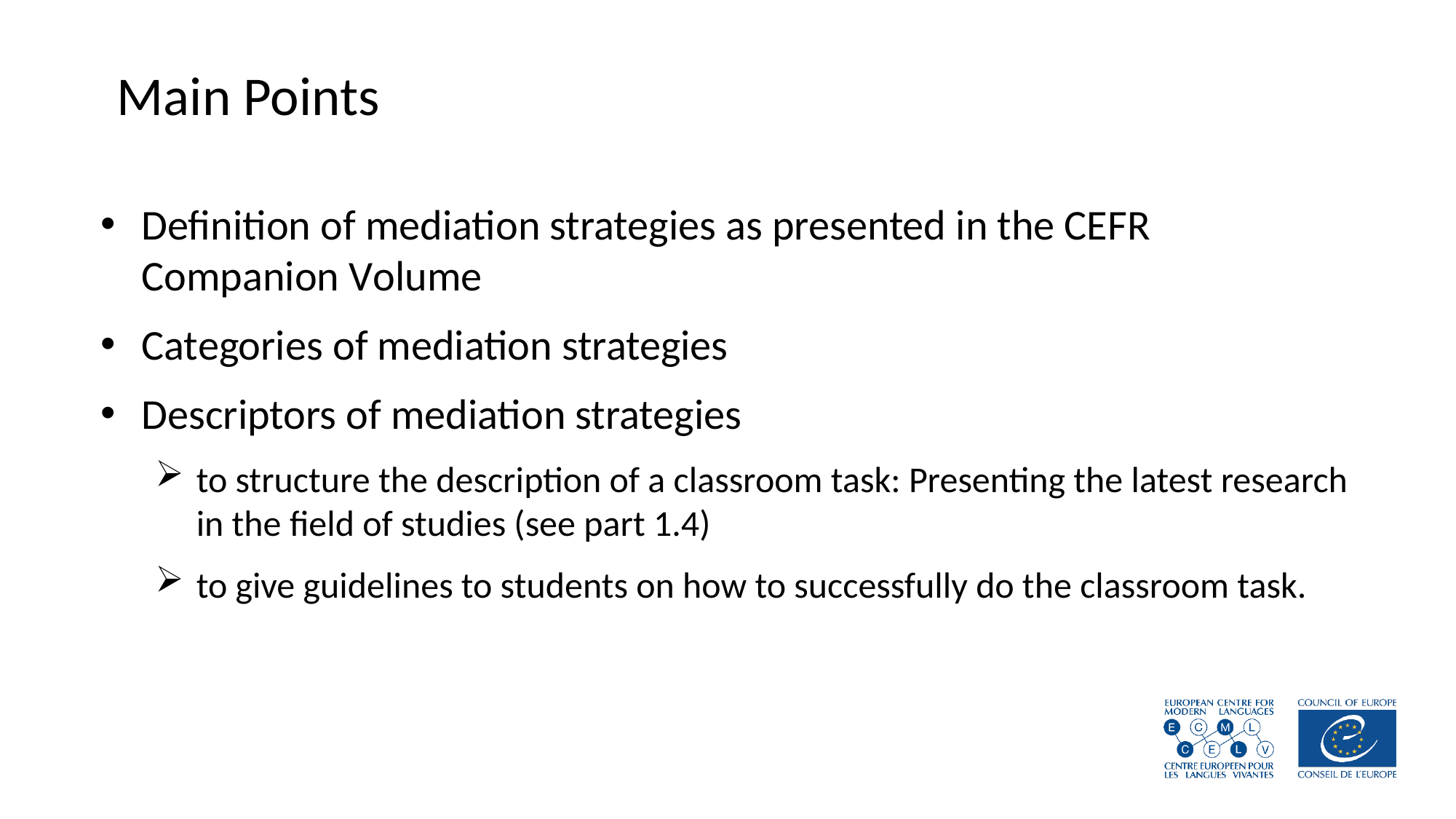

# Main Points
Definition of mediation strategies as presented in the CEFR Companion Volume
Categories of mediation strategies
Descriptors of mediation strategies
to structure the description of a classroom task: Presenting the latest research in the field of studies (see part 1.4)
to give guidelines to students on how to successfully do the classroom task.